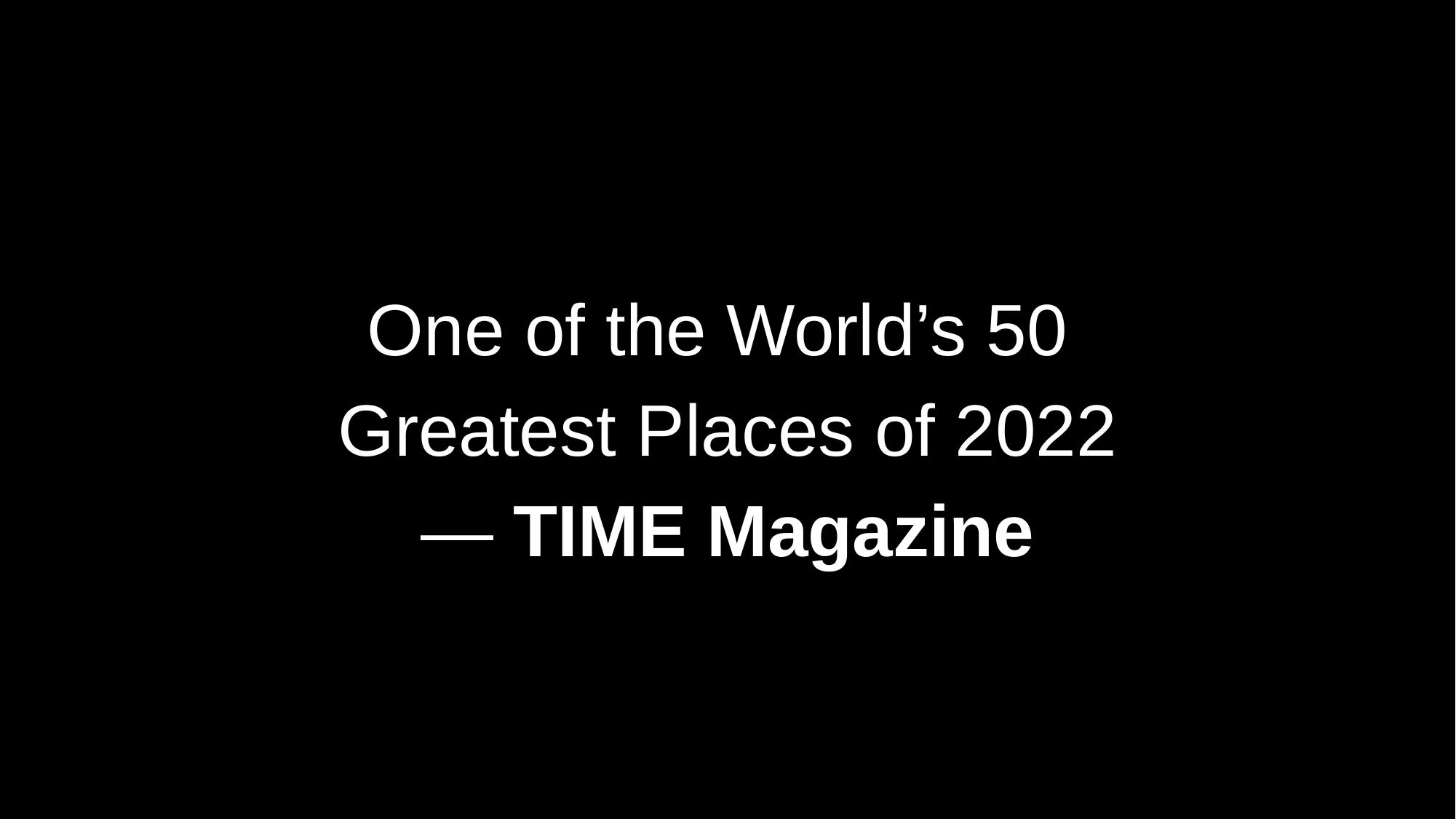

One of the World’s 50
Greatest Places of 2022
— TIME Magazine